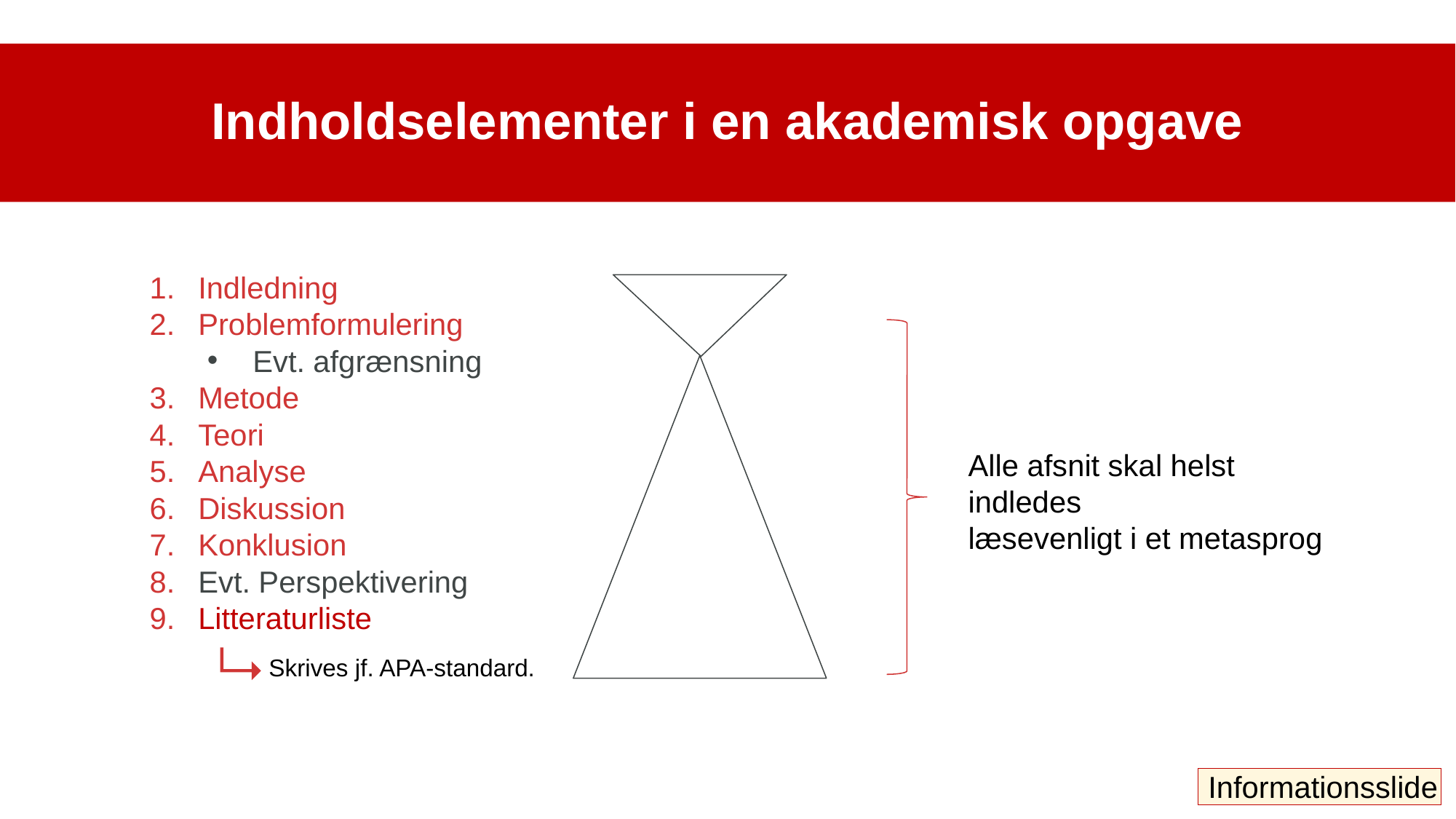

# Indholdselementer i en akademisk opgave
Indledning
Problemformulering
Evt. afgrænsning
Metode
Teori
Analyse
Diskussion
Konklusion
Evt. Perspektivering
Litteraturliste

Alle afsnit skal helst indledes
læsevenligt i et metasprog

Skrives jf. APA-standard.
Informationsslide